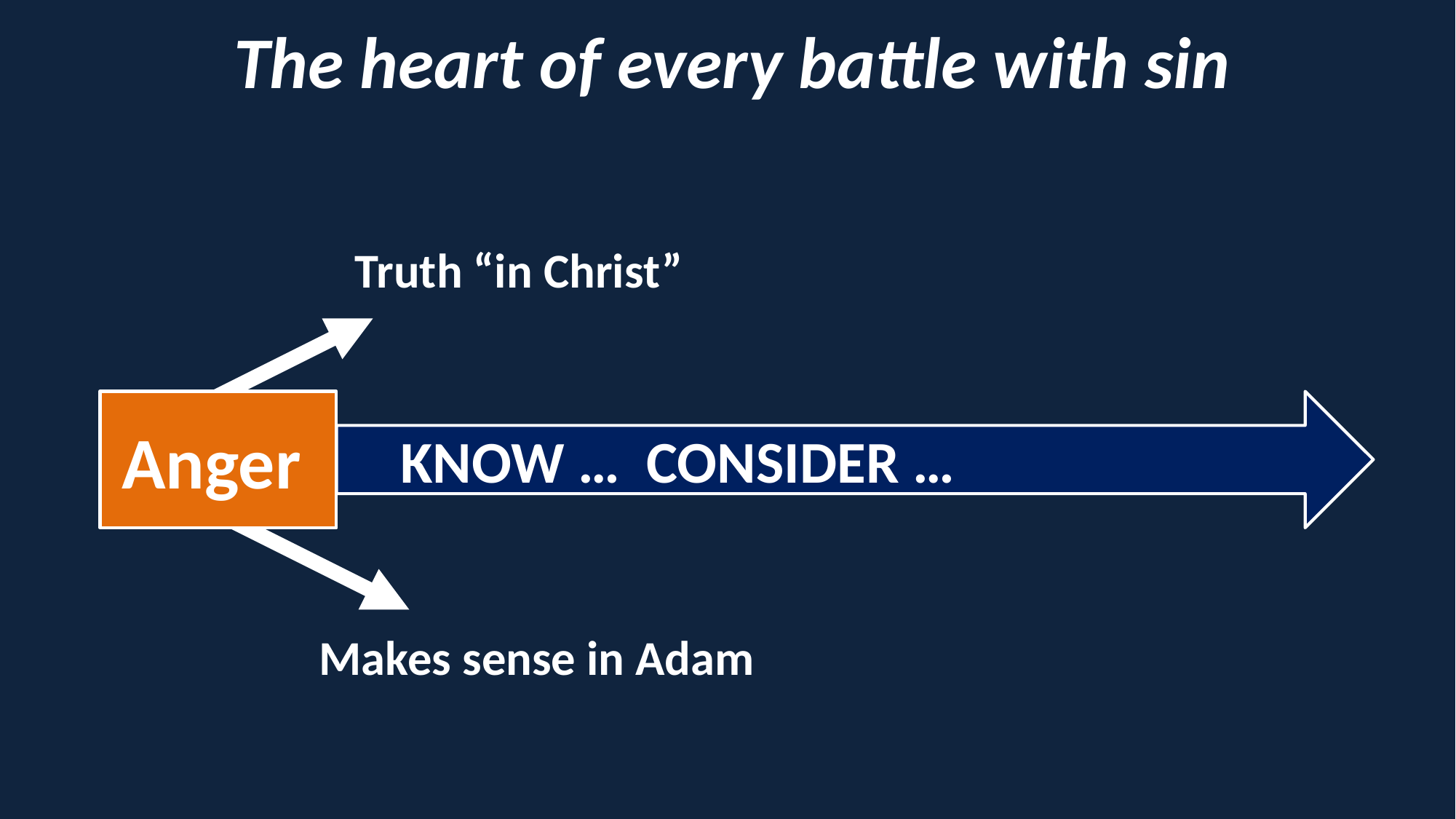

The heart of every battle with sin
Truth “in Christ”
Anger
    KNOW …  CONSIDER …
Makes sense in Adam